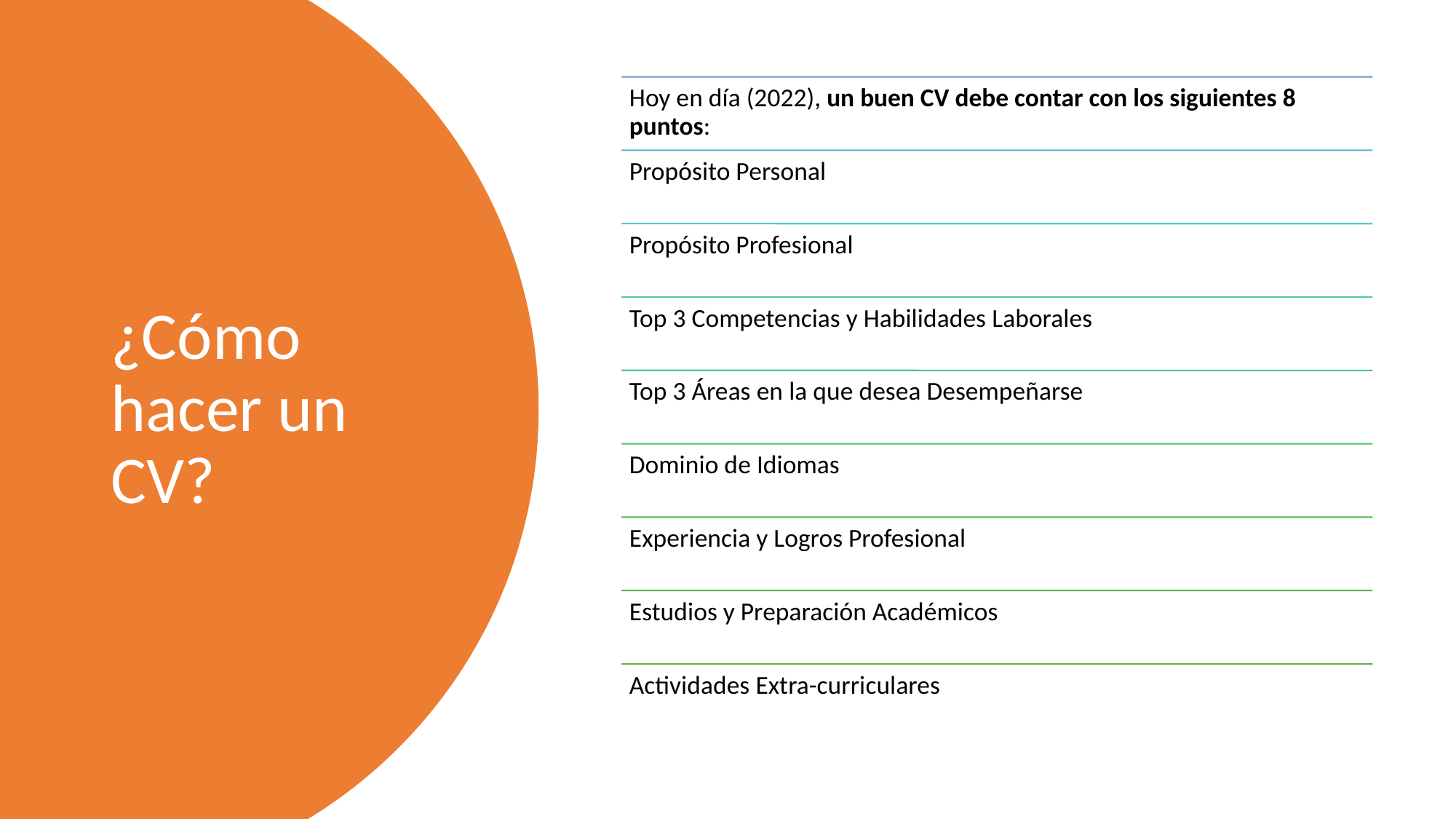

Hoy en día (2022), un buen CV debe contar con los siguientes 8 puntos:
Propósito Personal
Propósito Profesional
Top 3 Competencias y Habilidades Laborales
Top 3 Áreas en la que desea Desempeñarse
Dominio de Idiomas
Experiencia y Logros Profesional
Estudios y Preparación Académicos
Actividades Extra-curriculares
# ¿Cómo hacer un CV?